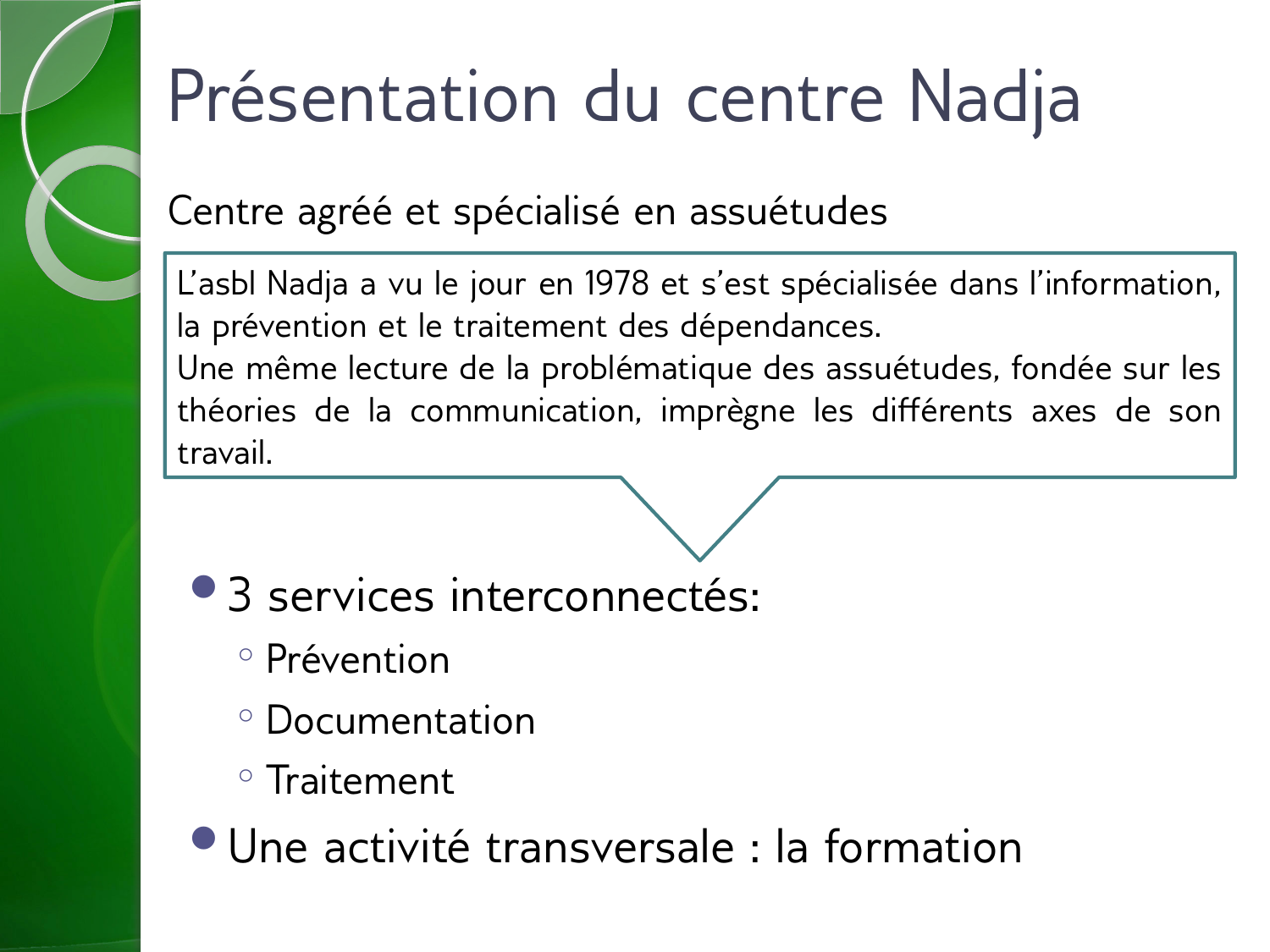

# Présentation du centre Nadja
Centre agréé et spécialisé en assuétudes
L’asbl Nadja a vu le jour en 1978 et s’est spécialisée dans l’information, la prévention et le traitement des dépendances.
Une même lecture de la problématique des assuétudes, fondée sur les théories de la communication, imprègne les différents axes de son travail.
3 services interconnectés:
Prévention
Documentation
Traitement
Une activité transversale : la formation